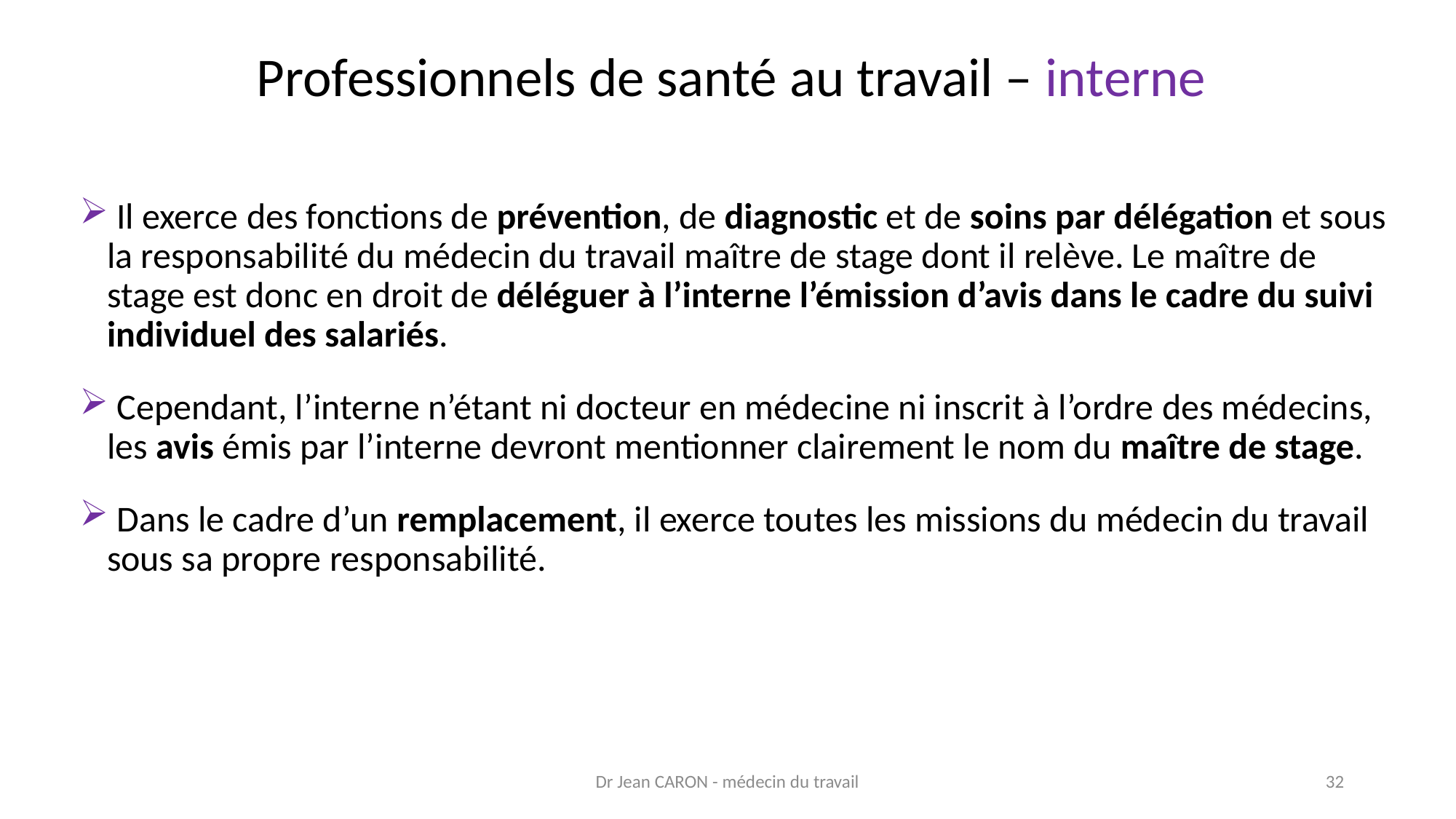

# Professionnels de santé au travail – interne
 Il exerce des fonctions de prévention, de diagnostic et de soins par délégation et sous la responsabilité du médecin du travail maître de stage dont il relève. Le maître de stage est donc en droit de déléguer à l’interne l’émission d’avis dans le cadre du suivi individuel des salariés.
 Cependant, l’interne n’étant ni docteur en médecine ni inscrit à l’ordre des médecins, les avis émis par l’interne devront mentionner clairement le nom du maître de stage.
 Dans le cadre d’un remplacement, il exerce toutes les missions du médecin du travail sous sa propre responsabilité.
Dr Jean CARON - médecin du travail
32